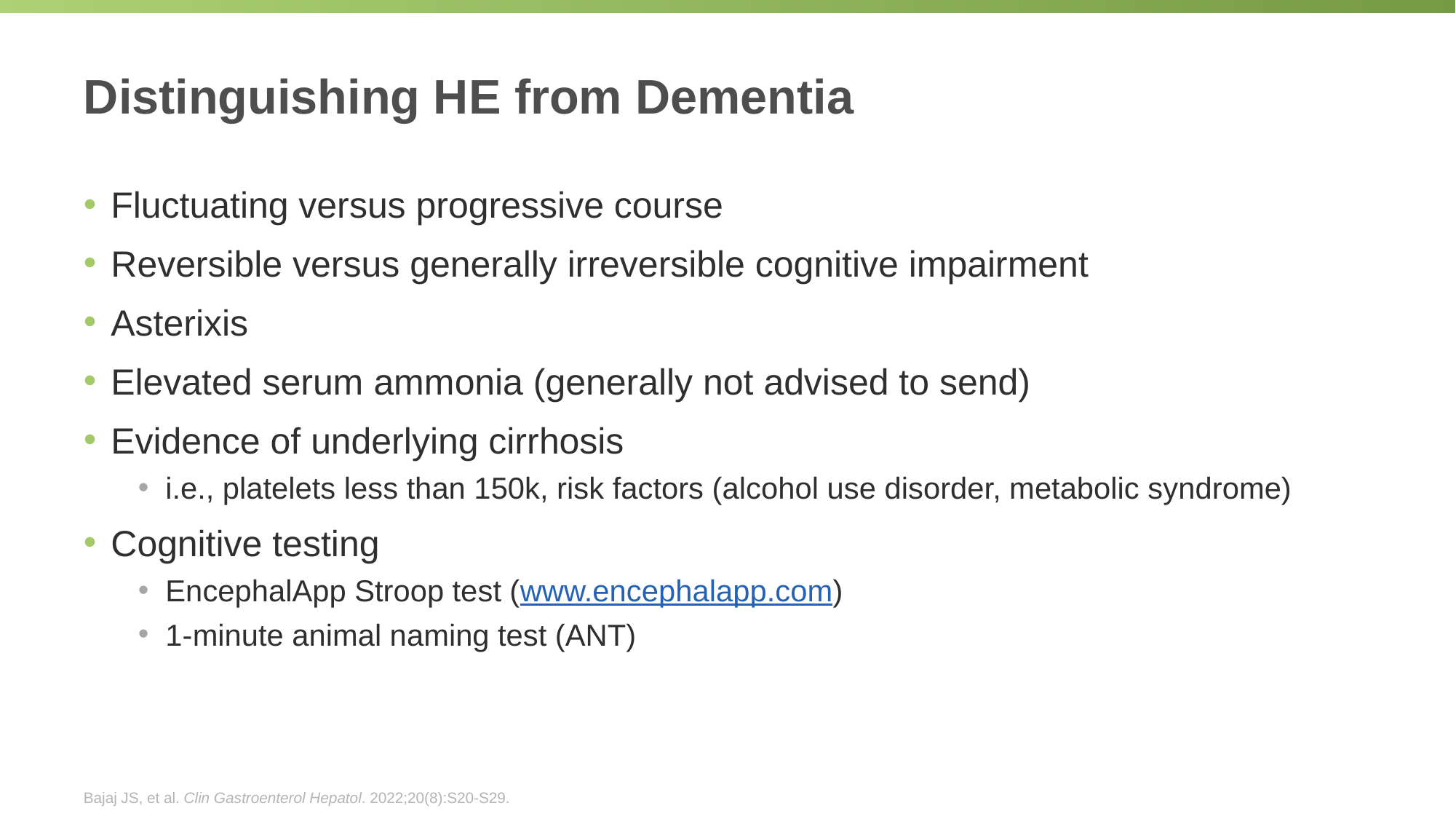

# Distinguishing HE from Dementia
Fluctuating versus progressive course
Reversible versus generally irreversible cognitive impairment
Asterixis
Elevated serum ammonia (generally not advised to send)
Evidence of underlying cirrhosis
i.e., platelets less than 150k, risk factors (alcohol use disorder, metabolic syndrome)
Cognitive testing
EncephalApp Stroop test (www.encephalapp.com)
1-minute animal naming test (ANT)
Bajaj JS, et al. Clin Gastroenterol Hepatol. 2022;20(8):S20-S29.